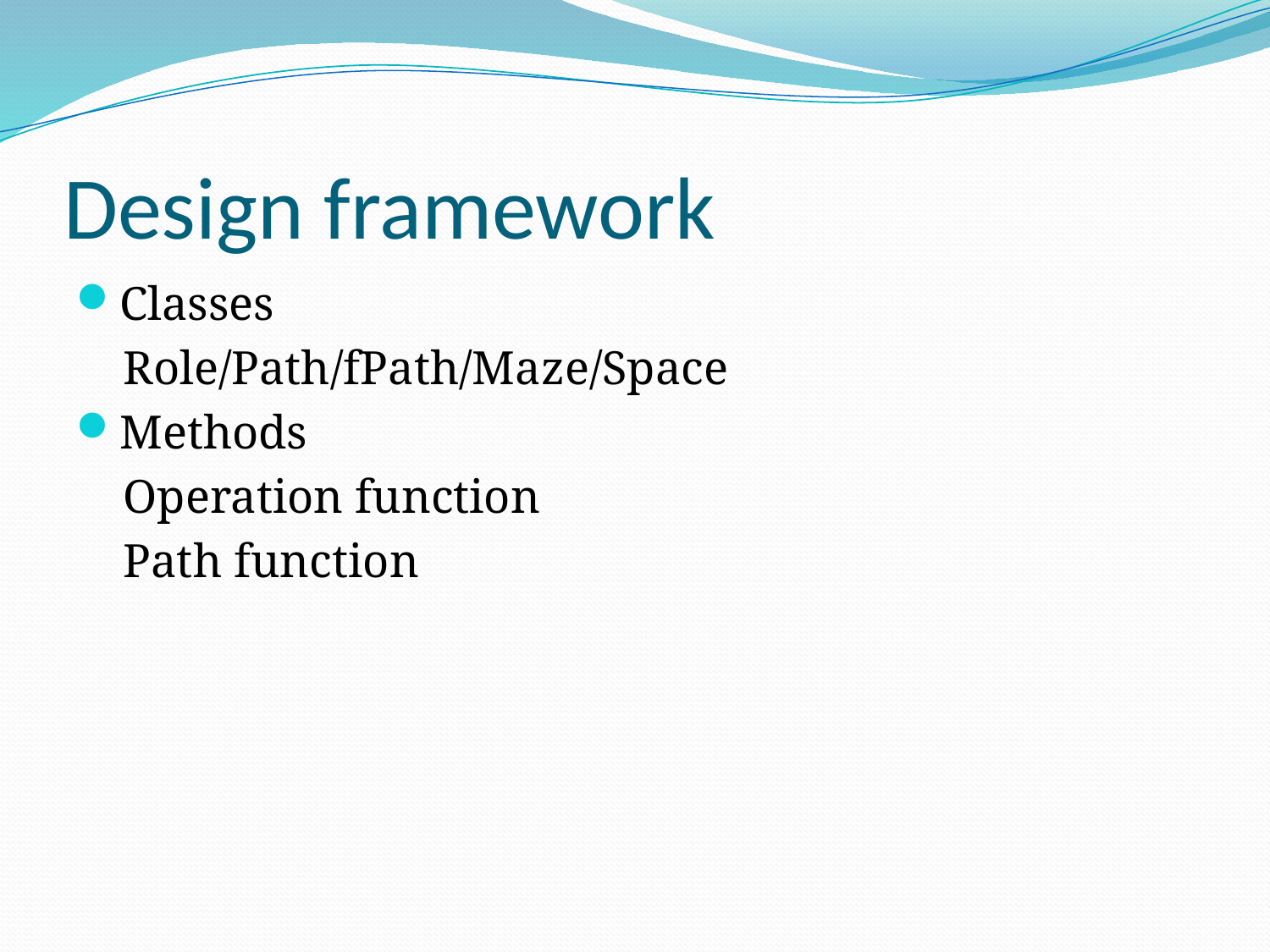

# Design framework
Classes
    Role/Path/fPath/Maze/Space
Methods
    Operation function
    Path function